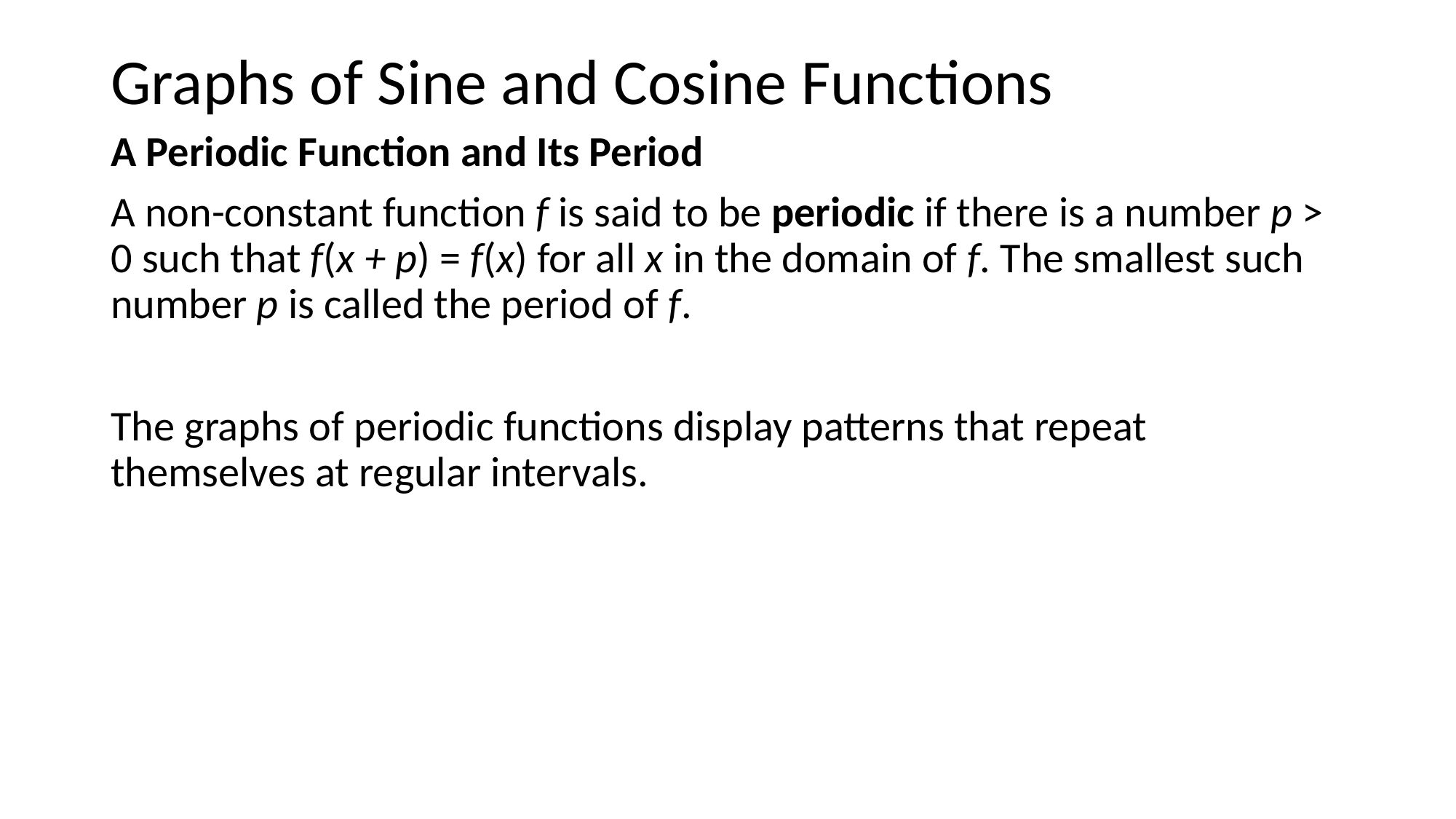

# Graphs of Sine and Cosine Functions
A Periodic Function and Its Period
A non-constant function f is said to be periodic if there is a number p > 0 such that f(x + p) = f(x) for all x in the domain of f. The smallest such number p is called the period of f.

The graphs of periodic functions display patterns that repeat themselves at regular intervals.